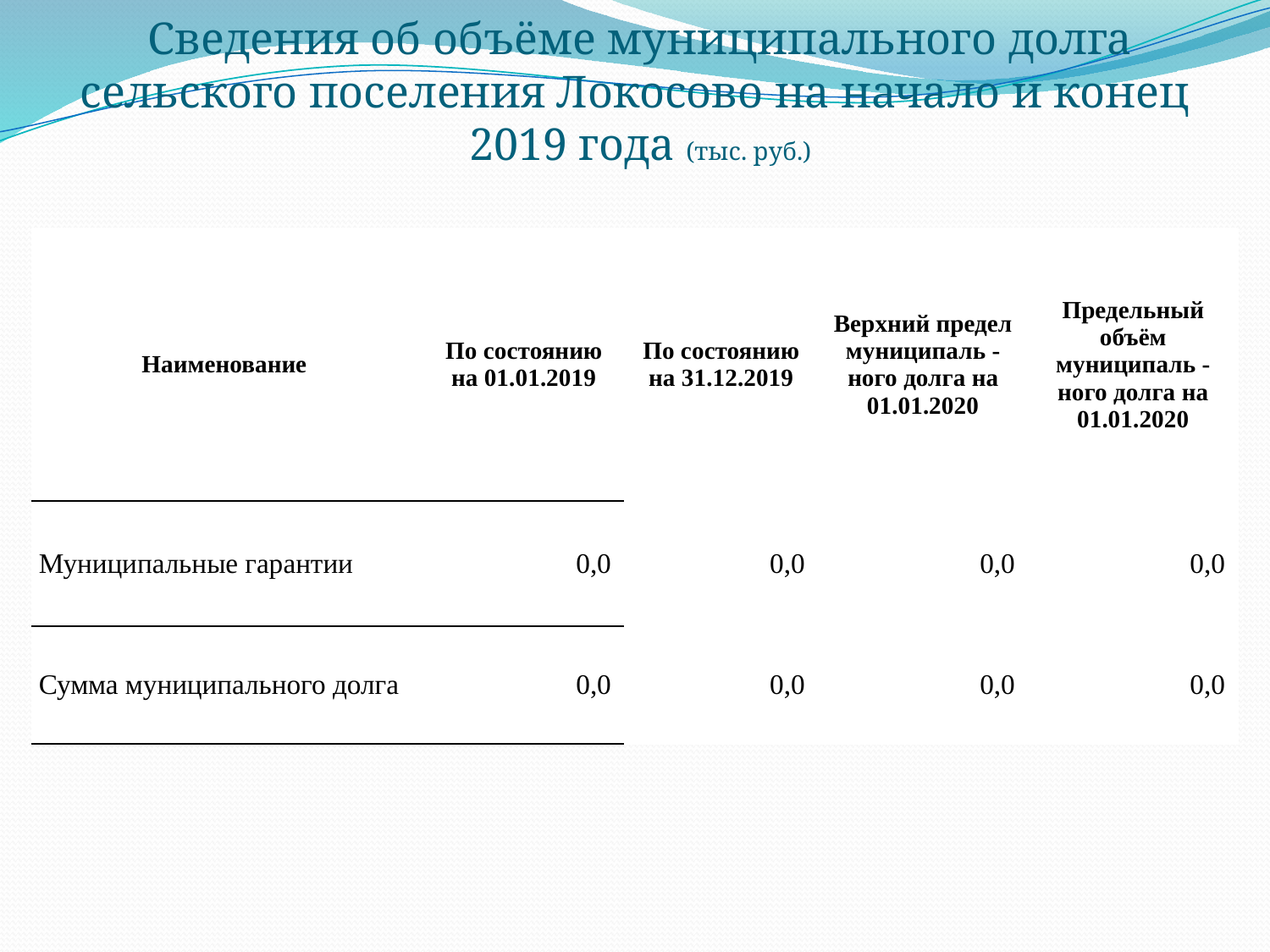

# Сведения об объёме муниципального долга сельского поселения Локосово на начало и конец  2019 года (тыс. руб.)
| Наименование | По состоянию на 01.01.2019 | По состоянию на 31.12.2019 | Верхний предел муниципаль -ного долга на 01.01.2020 | Предельный объём муниципаль -ного долга на 01.01.2020 |
| --- | --- | --- | --- | --- |
| Муниципальные гарантии | 0,0 | 0,0 | 0,0 | 0,0 |
| Сумма муниципального долга | 0,0 | 0,0 | 0,0 | 0,0 |